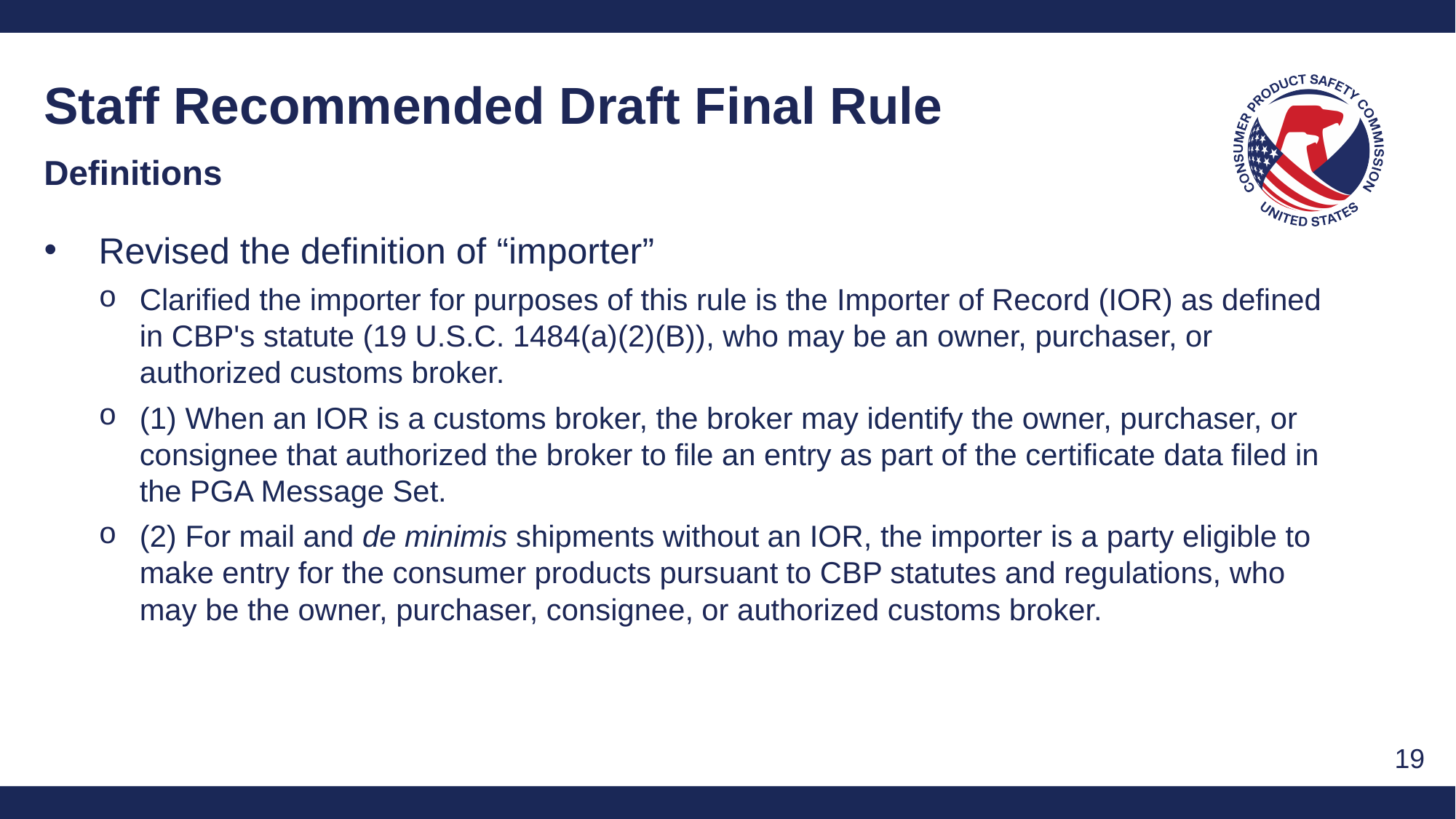

Staff Recommended Draft Final Rule
Definitions
Revised the definition of “importer”
Clarified the importer for purposes of this rule is the Importer of Record (IOR) as defined in CBP's statute (19 U.S.C. 1484(a)(2)(B)), who may be an owner, purchaser, or authorized customs broker.
(1) When an IOR is a customs broker, the broker may identify the owner, purchaser, or consignee that authorized the broker to file an entry as part of the certificate data filed in the PGA Message Set.
(2) For mail and de minimis shipments without an IOR, the importer is a party eligible to make entry for the consumer products pursuant to CBP statutes and regulations, who may be the owner, purchaser, consignee, or authorized customs broker.